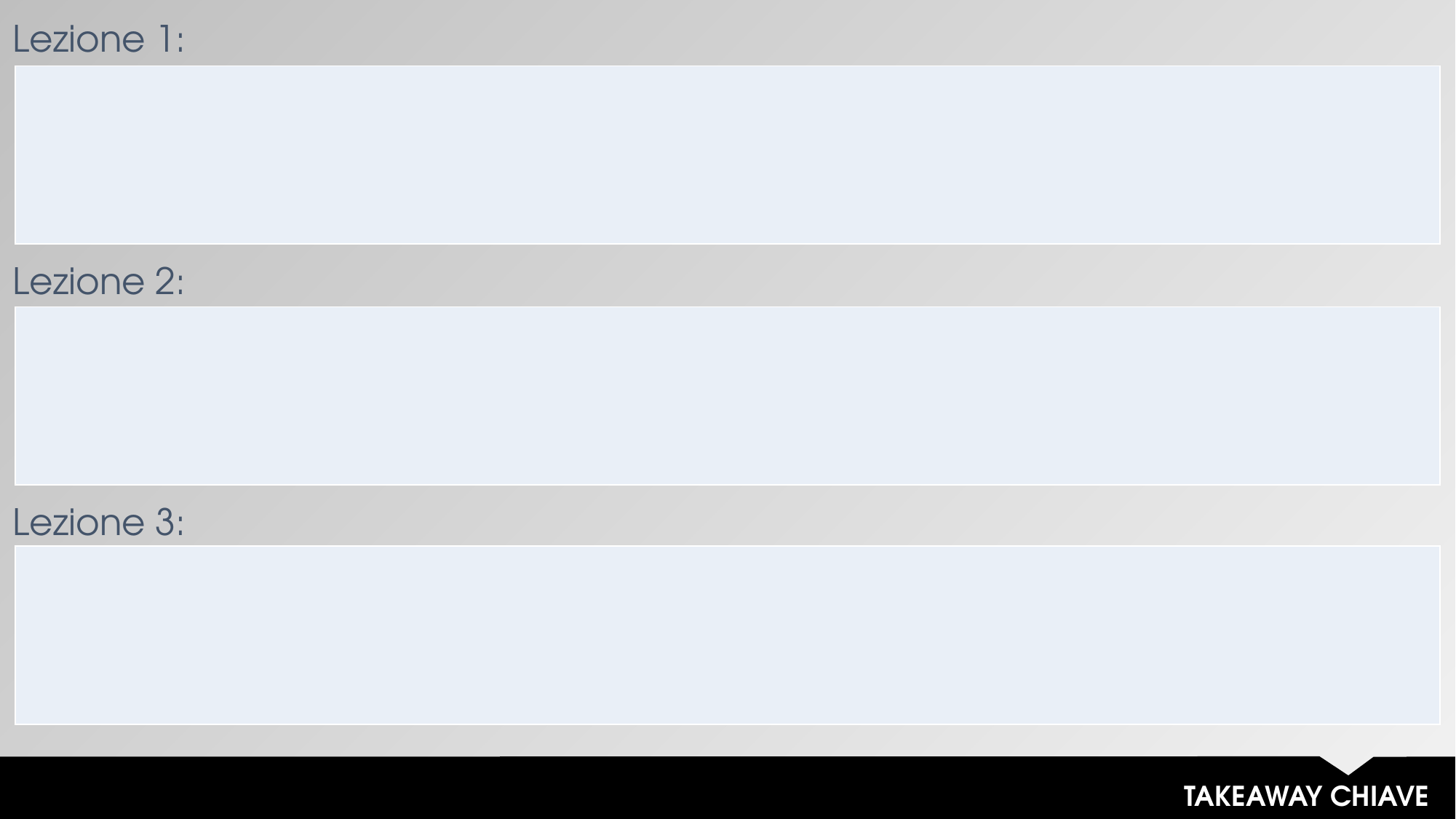

Lezione 1:
|  |
| --- |
Lezione 2:
|  |
| --- |
Lezione 3:
|  |
| --- |

TAKEAWAY CHIAVE